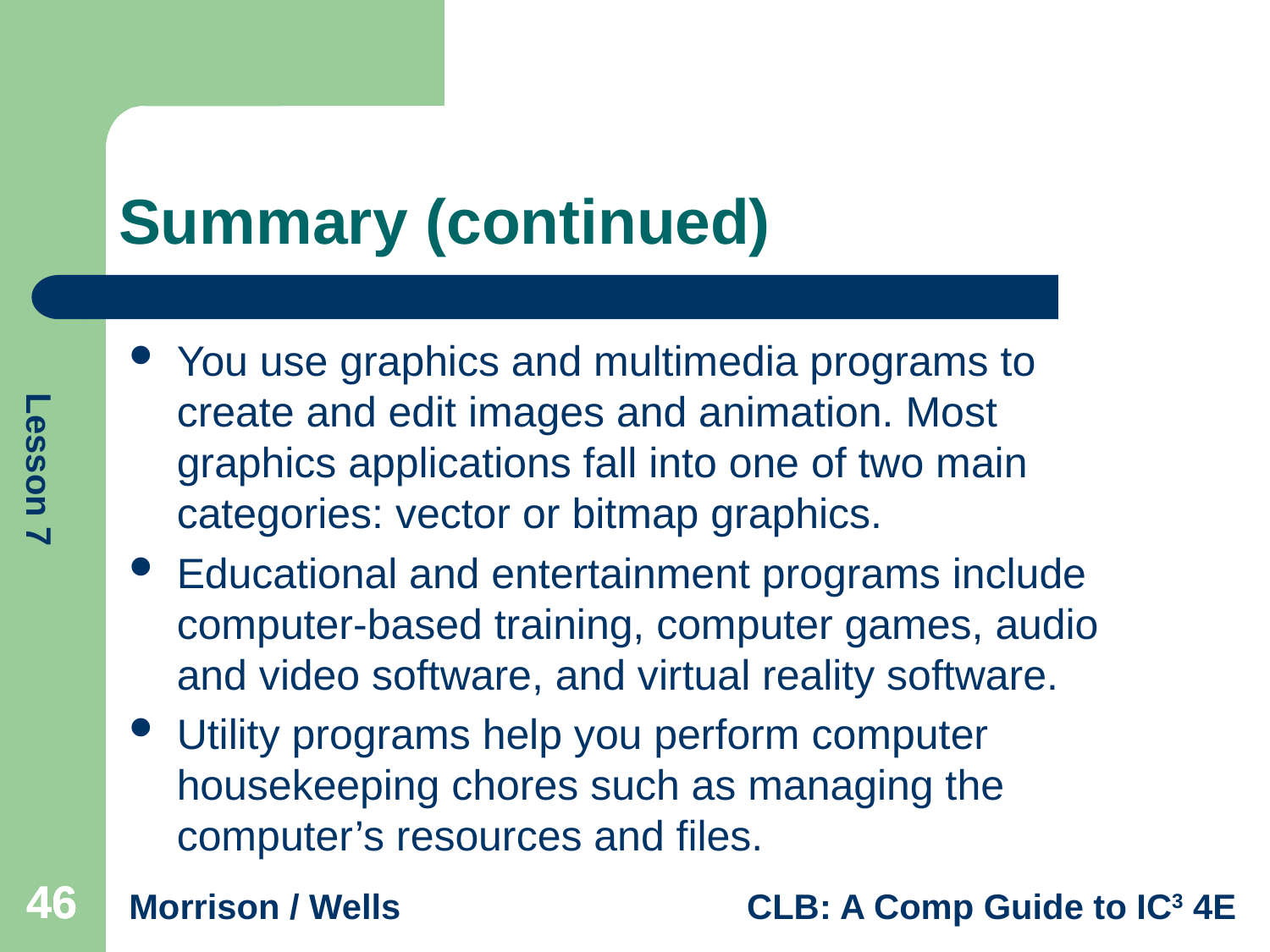

# Summary (continued)
You use graphics and multimedia programs to create and edit images and animation. Most graphics applications fall into one of two main categories: vector or bitmap graphics.
Educational and entertainment programs include computer-based training, computer games, audio and video software, and virtual reality software.
Utility programs help you perform computer housekeeping chores such as managing the computer’s resources and files.
46
46
46